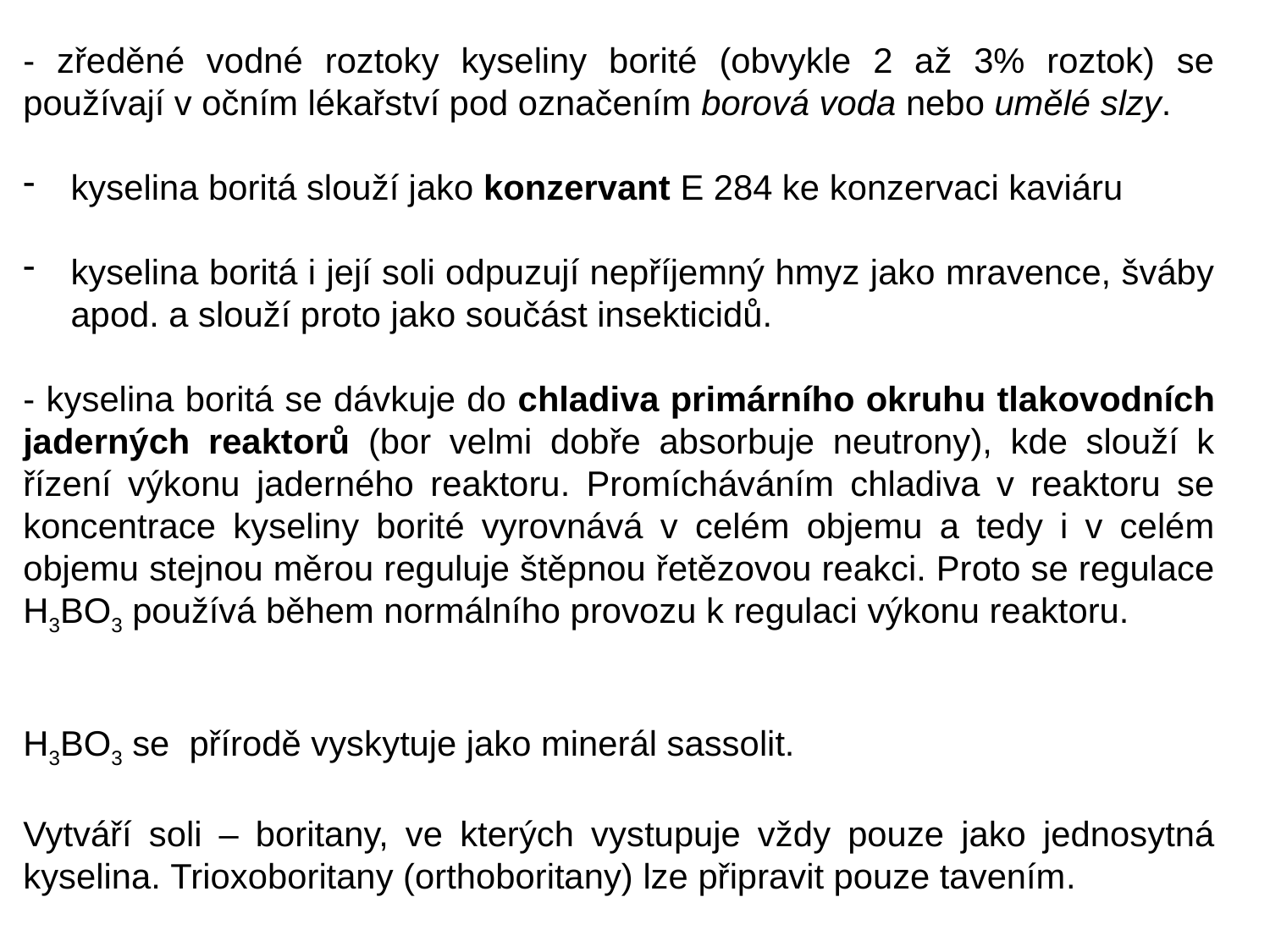

- zředěné vodné roztoky kyseliny borité (obvykle 2 až 3% roztok) se používají v očním lékařství pod označením borová voda nebo umělé slzy.

kyselina boritá slouží jako konzervant E 284 ke konzervaci kaviáru

kyselina boritá i její soli odpuzují nepříjemný hmyz jako mravence, šváby apod. a slouží proto jako součást insekticidů.

- kyselina boritá se dávkuje do chladiva primárního okruhu tlakovodních jaderných reaktorů (bor velmi dobře absorbuje neutrony), kde slouží k řízení výkonu jaderného reaktoru. Promícháváním chladiva v reaktoru se koncentrace kyseliny borité vyrovnává v celém objemu a tedy i v celém objemu stejnou měrou reguluje štěpnou řetězovou reakci. Proto se regulace H3BO3 používá během normálního provozu k regulaci výkonu reaktoru.

H3BO3 se  přírodě vyskytuje jako minerál sassolit.

Vytváří soli – boritany, ve kterých vystupuje vždy pouze jako jednosytná kyselina. Trioxoboritany (orthoboritany) lze připravit pouze tavením.